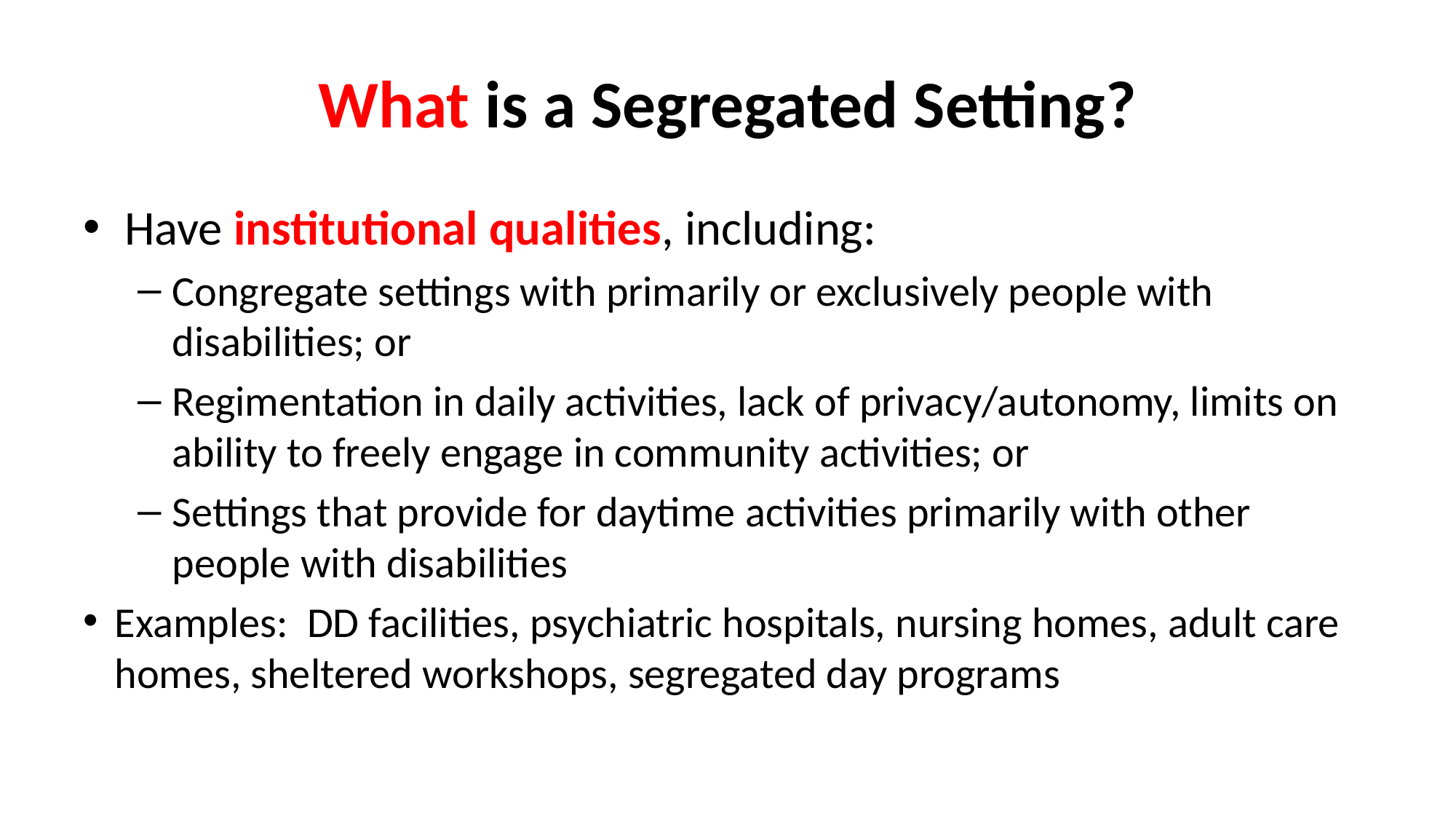

# What is a Segregated Setting?
Have institutional qualities, including:
Congregate settings with primarily or exclusively people with disabilities; or
Regimentation in daily activities, lack of privacy/autonomy, limits on ability to freely engage in community activities; or
Settings that provide for daytime activities primarily with other people with disabilities
Examples:  DD facilities, psychiatric hospitals, nursing homes, adult care homes, sheltered workshops, segregated day programs